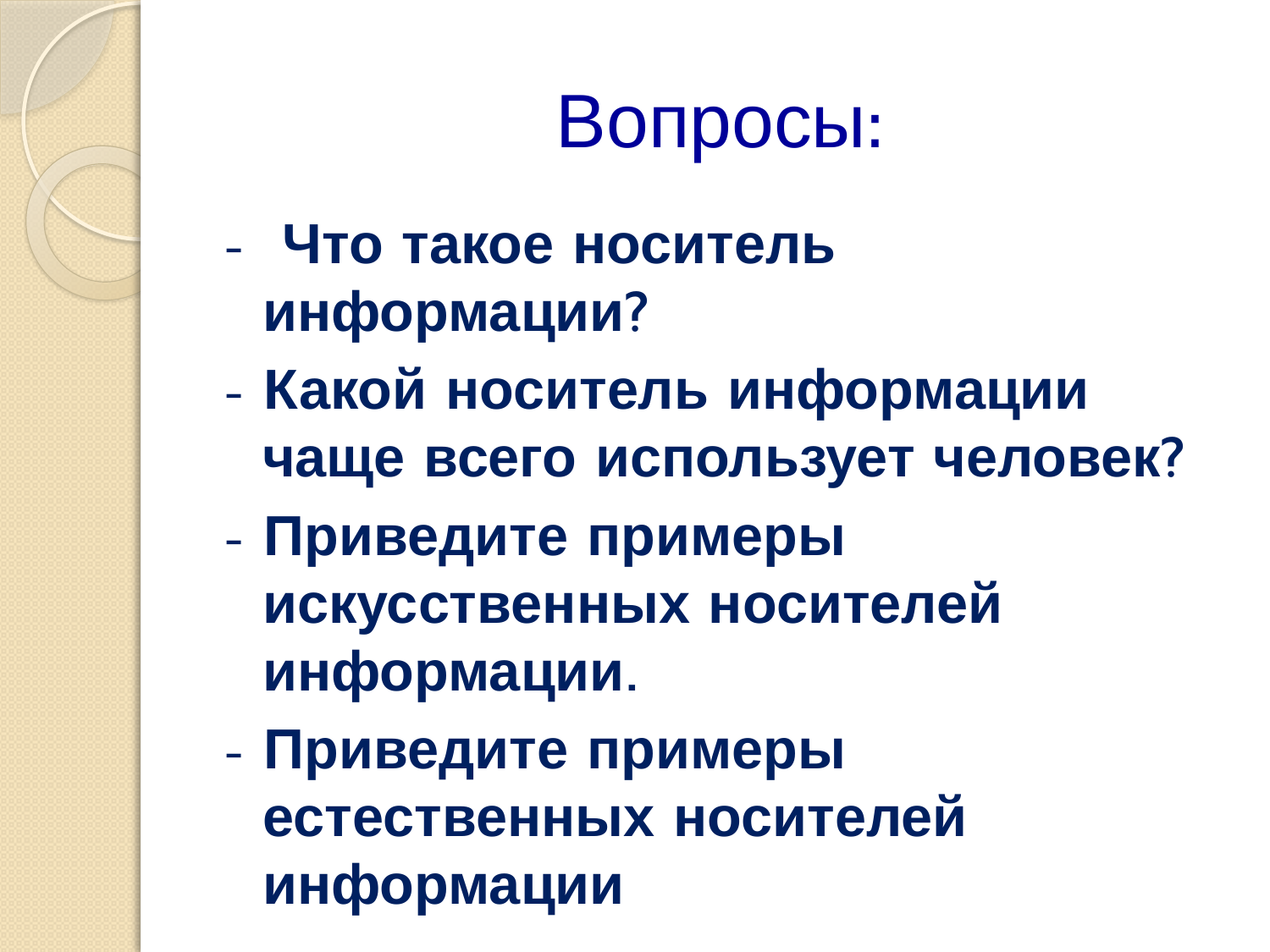

# Вопросы:
-  Что такое носитель информации?
- Какой носитель информации чаще всего использует человек?
- Приведите примеры искусственных носителей информации.
- Приведите примеры естественных носителей информации